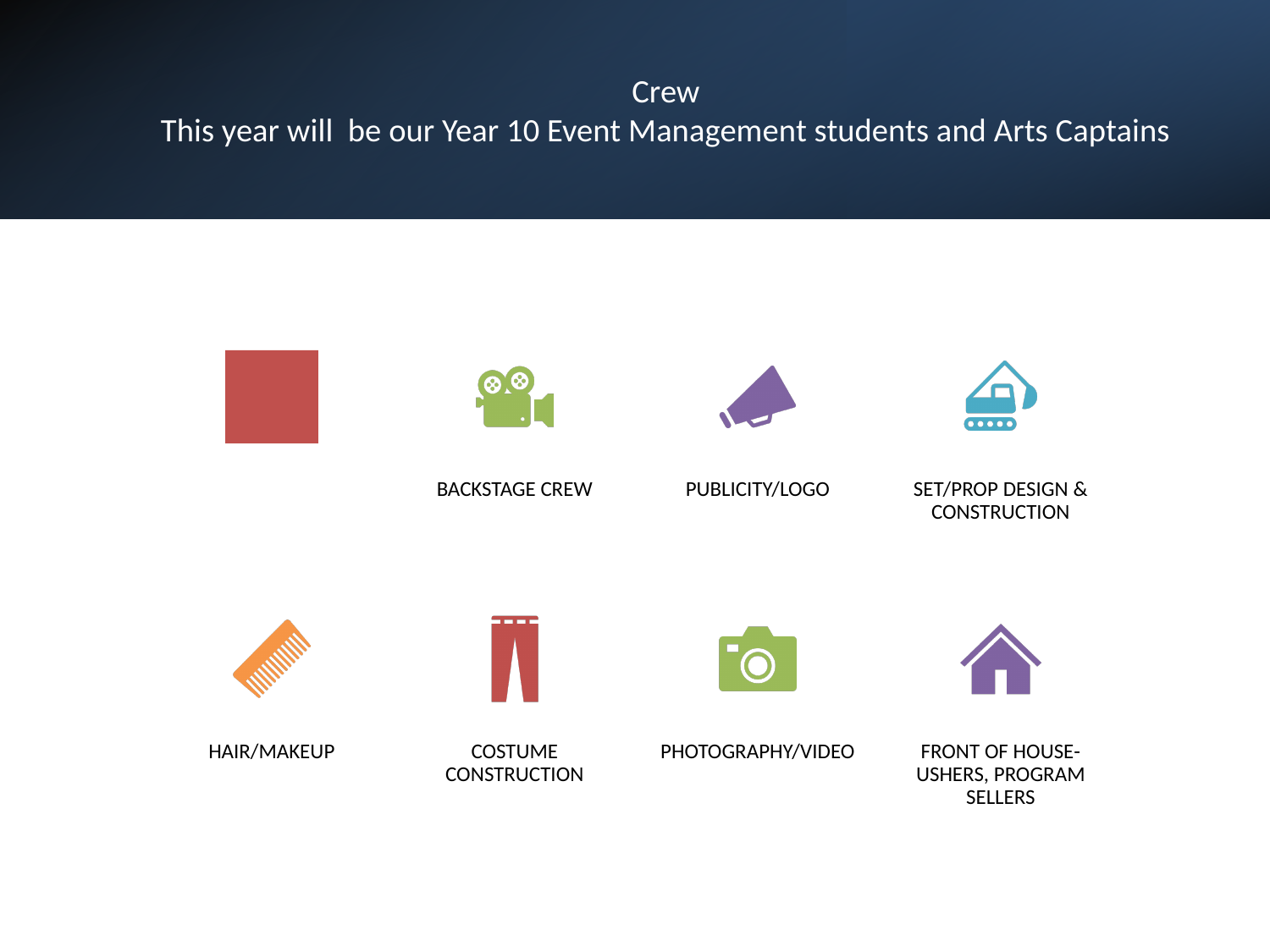

# Crew This year will  be our Year 10 Event Management students and Arts Captains

BACKSTAGE CREW
PUBLICITY/LOGO
SET/PROP DESIGN & CONSTRUCTION
HAIR/MAKEUP
COSTUME CONSTRUCTION
PHOTOGRAPHY/VIDEO
FRONT OF HOUSE-USHERS, PROGRAM SELLERS